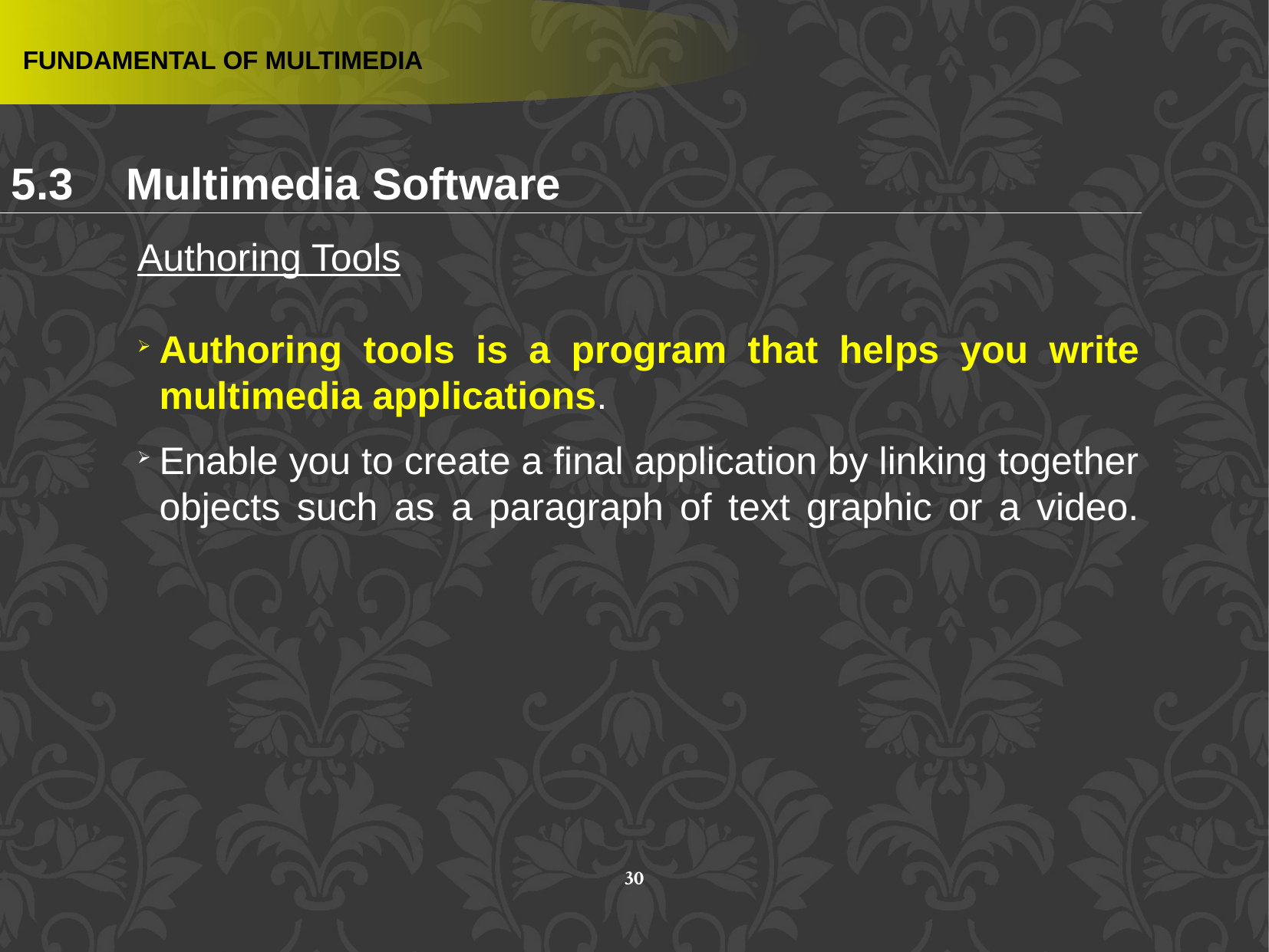

FUNDAMENTAL OF MULTIMEDIA
5.3 	Multimedia Software
Authoring Tools

Authoring tools is a program that helps you write multimedia applications.
Enable you to create a final application by linking together objects such as a paragraph of text graphic or a video.
30